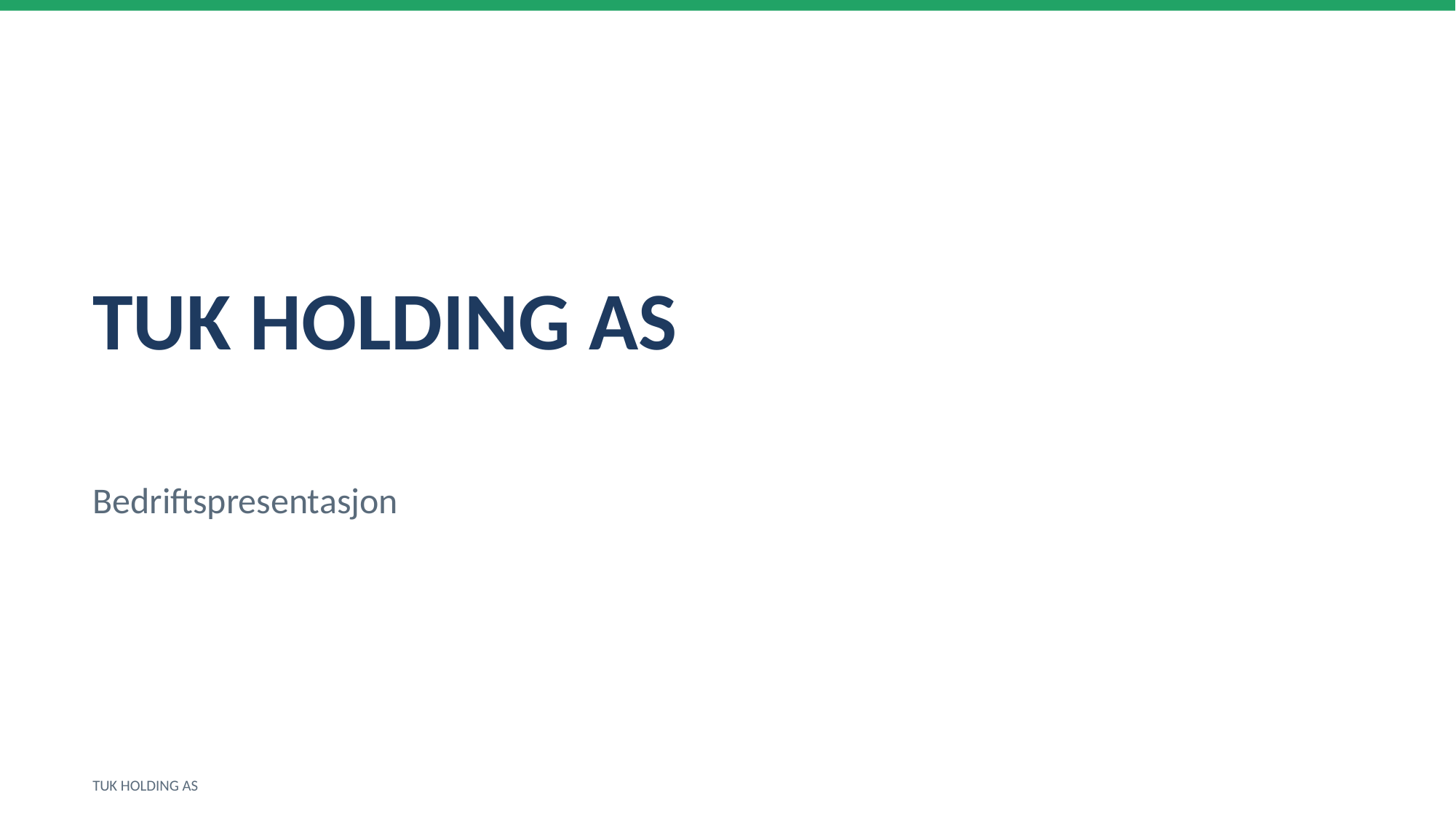

TUK HOLDING AS
Bedriftspresentasjon
TUK HOLDING AS